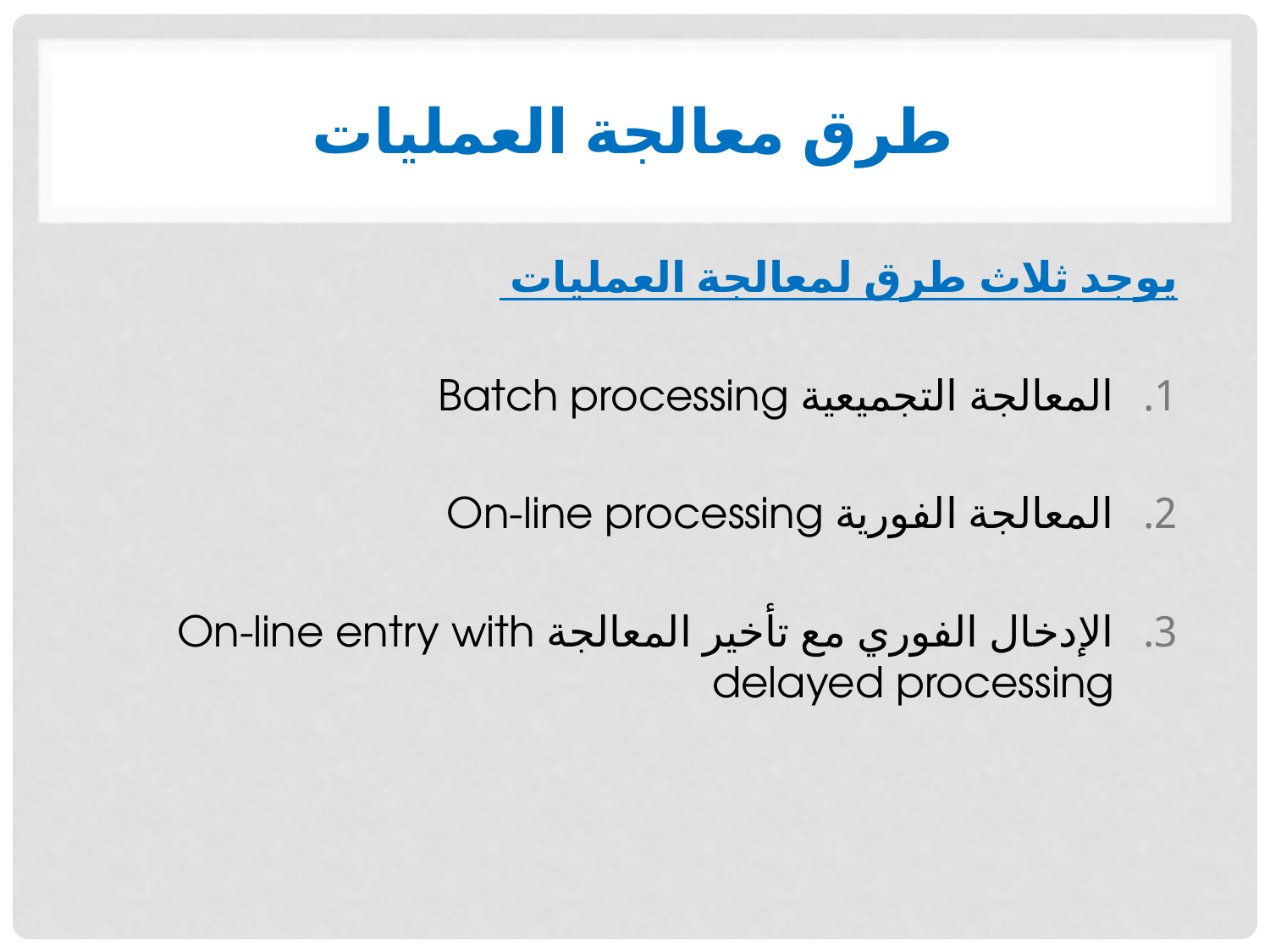

# طرق معالجة العمليات
يوجد ثلاث طرق لمعالجة العمليات

المعالجة التجميعية Batch processing

المعالجة الفورية On-line processing

الإدخال الفوري مع تأخير المعالجة On-line entry with delayed processing